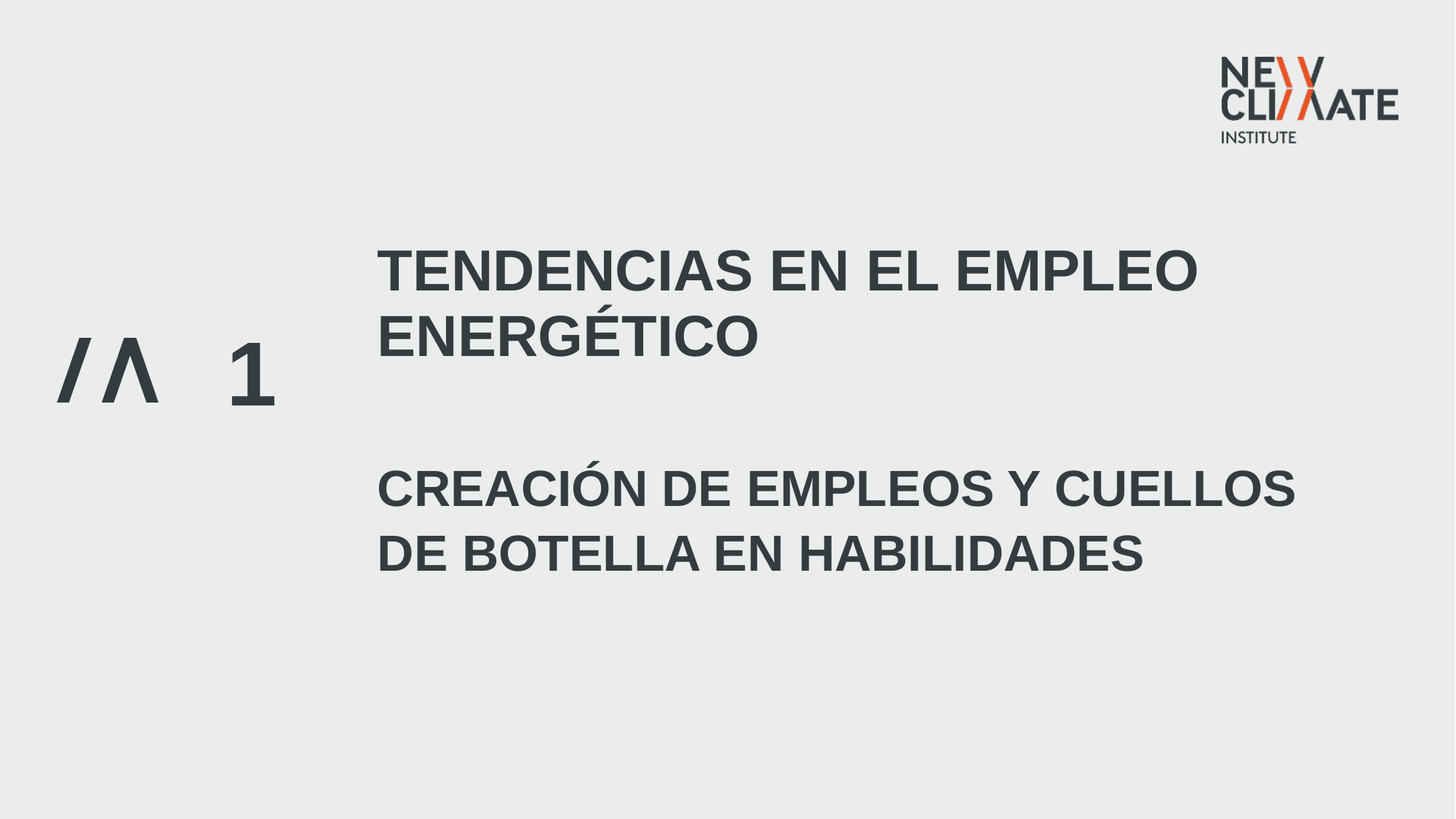

TENDENCIAS EN EL EMPLEO ENERGÉTICO

CREACIÓN DE EMPLEOS Y CUELLOS DE BOTELLA EN HABILIDADES
1